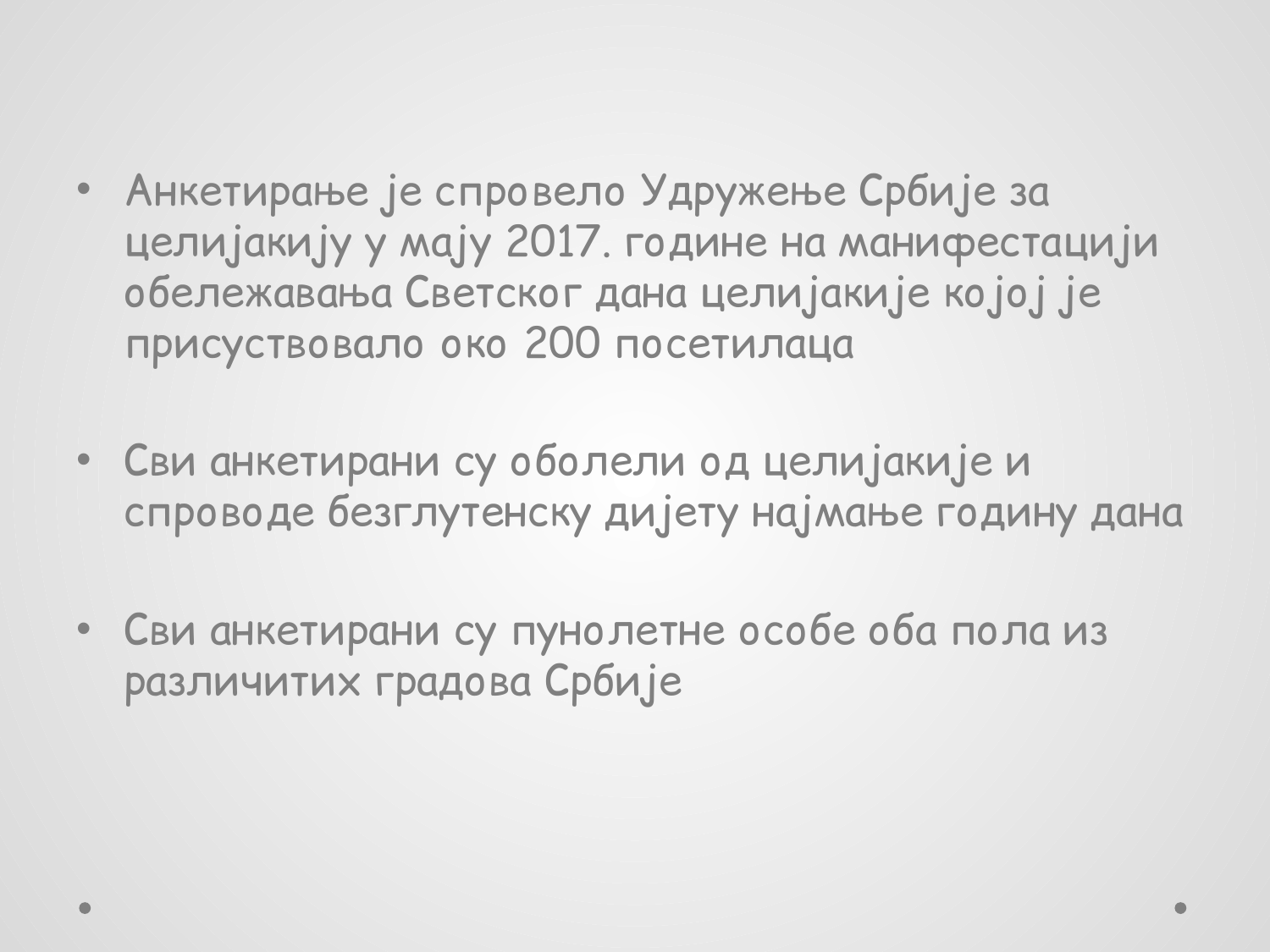

#
Анкетирање је спровело Удружење Србије за целијакију у мају 2017. године на манифестацији обележавања Светског дана целијакије којој је присуствовало око 200 посетилаца

Сви анкетирани су оболели од целијакије и спроводе безглутенску дијету најмање годину дана

Сви анкетирани су пунолетне особе оба пола из различитих градова Србије